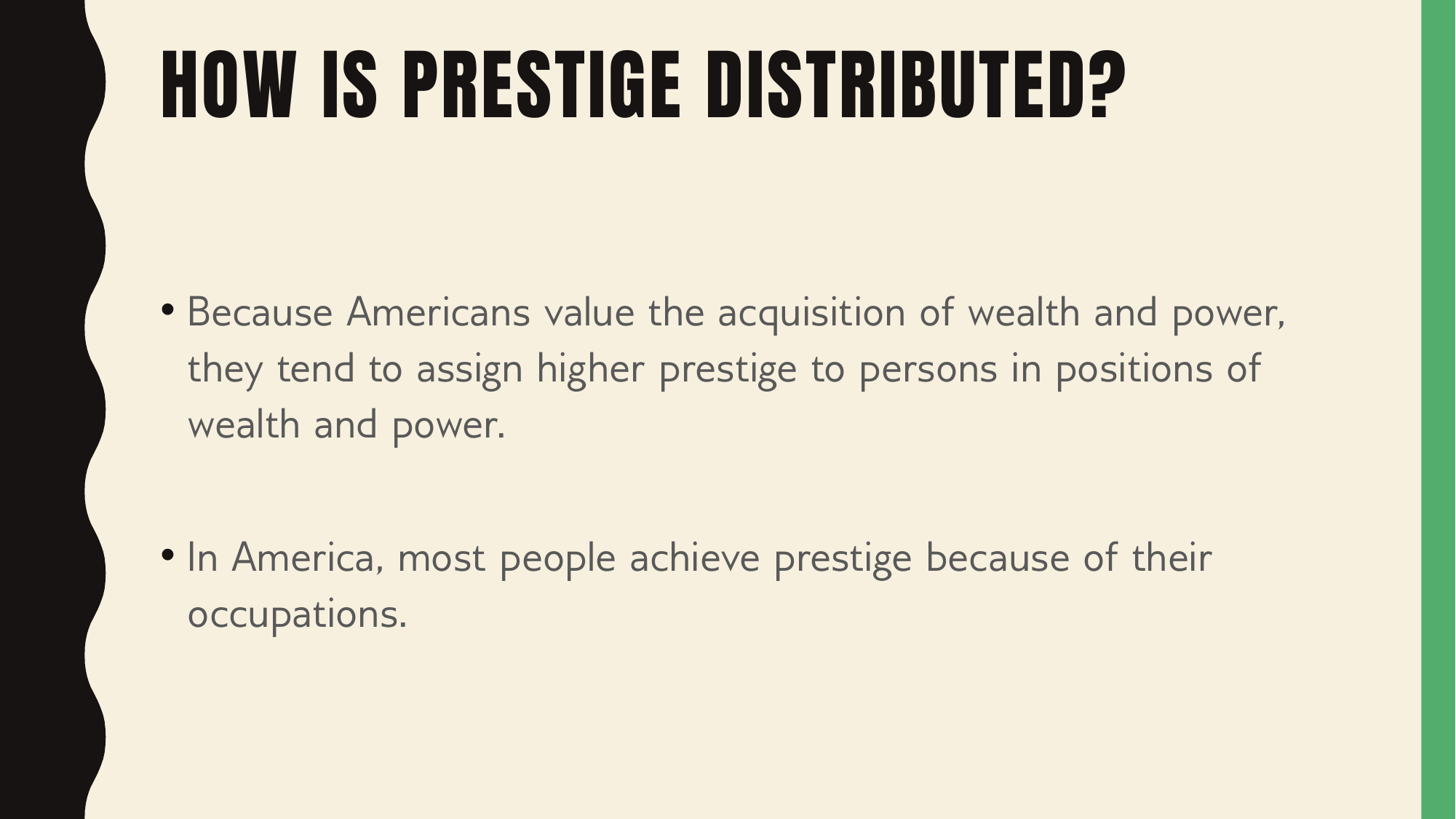

# How is Prestige Distributed?
Because Americans value the acquisition of wealth and power, they tend to assign higher prestige to persons in positions of wealth and power.

In America, most people achieve prestige because of their occupations.